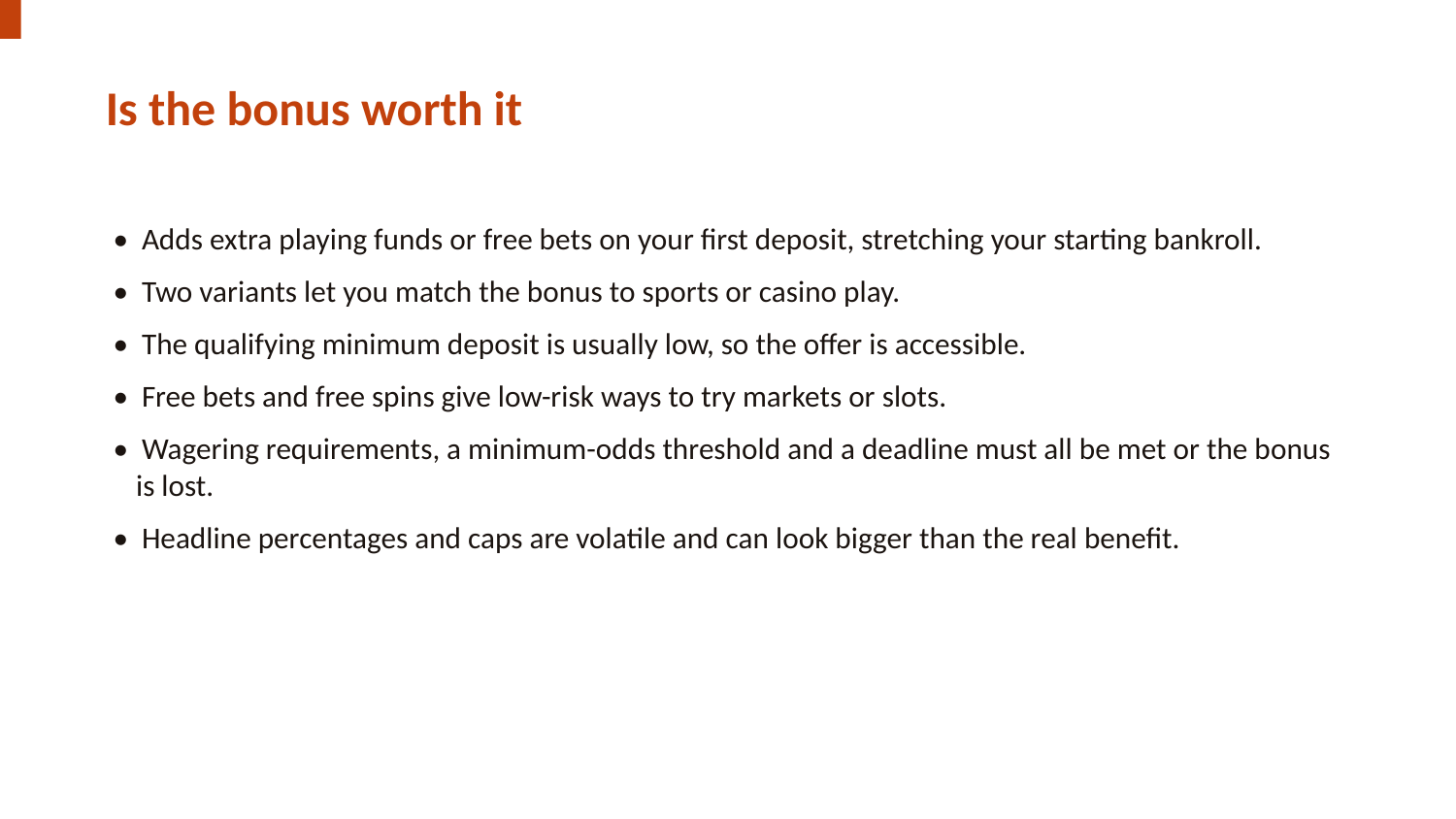

Is the bonus worth it
•  Adds extra playing funds or free bets on your first deposit, stretching your starting bankroll.
•  Two variants let you match the bonus to sports or casino play.
•  The qualifying minimum deposit is usually low, so the offer is accessible.
•  Free bets and free spins give low-risk ways to try markets or slots.
•  Wagering requirements, a minimum-odds threshold and a deadline must all be met or the bonus is lost.
•  Headline percentages and caps are volatile and can look bigger than the real benefit.